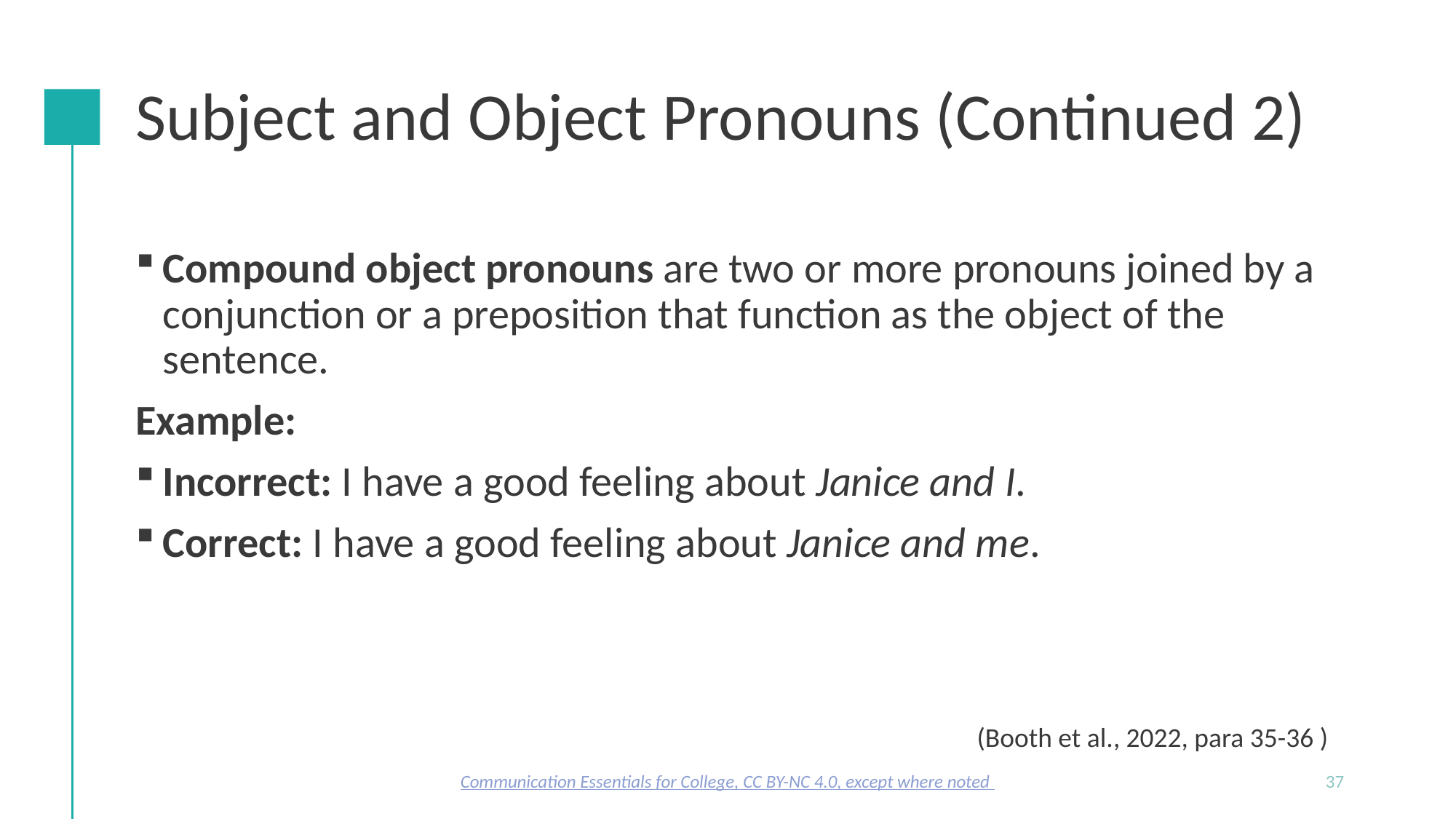

# Subject and Object Pronouns (Continued 2)
Compound object pronouns are two or more pronouns joined by a conjunction or a preposition that function as the object of the sentence.
Example:
Incorrect: I have a good feeling about Janice and I.
Correct: I have a good feeling about Janice and me.

(Booth et al., 2022, para 35-36 )
Communication Essentials for College, CC BY-NC 4.0, except where noted
37